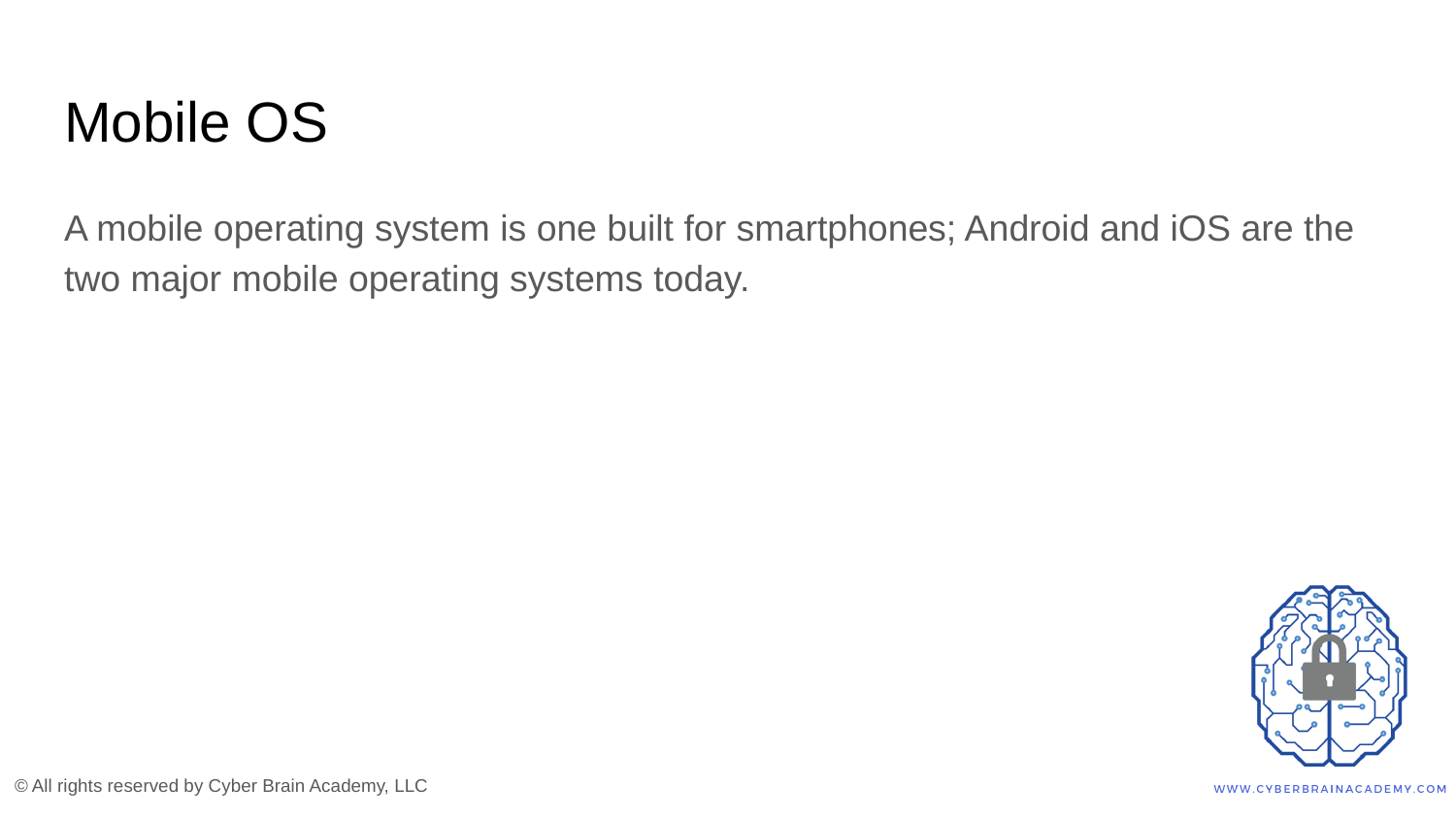

# Mobile OS
A mobile operating system is one built for smartphones; Android and iOS are the two major mobile operating systems today.